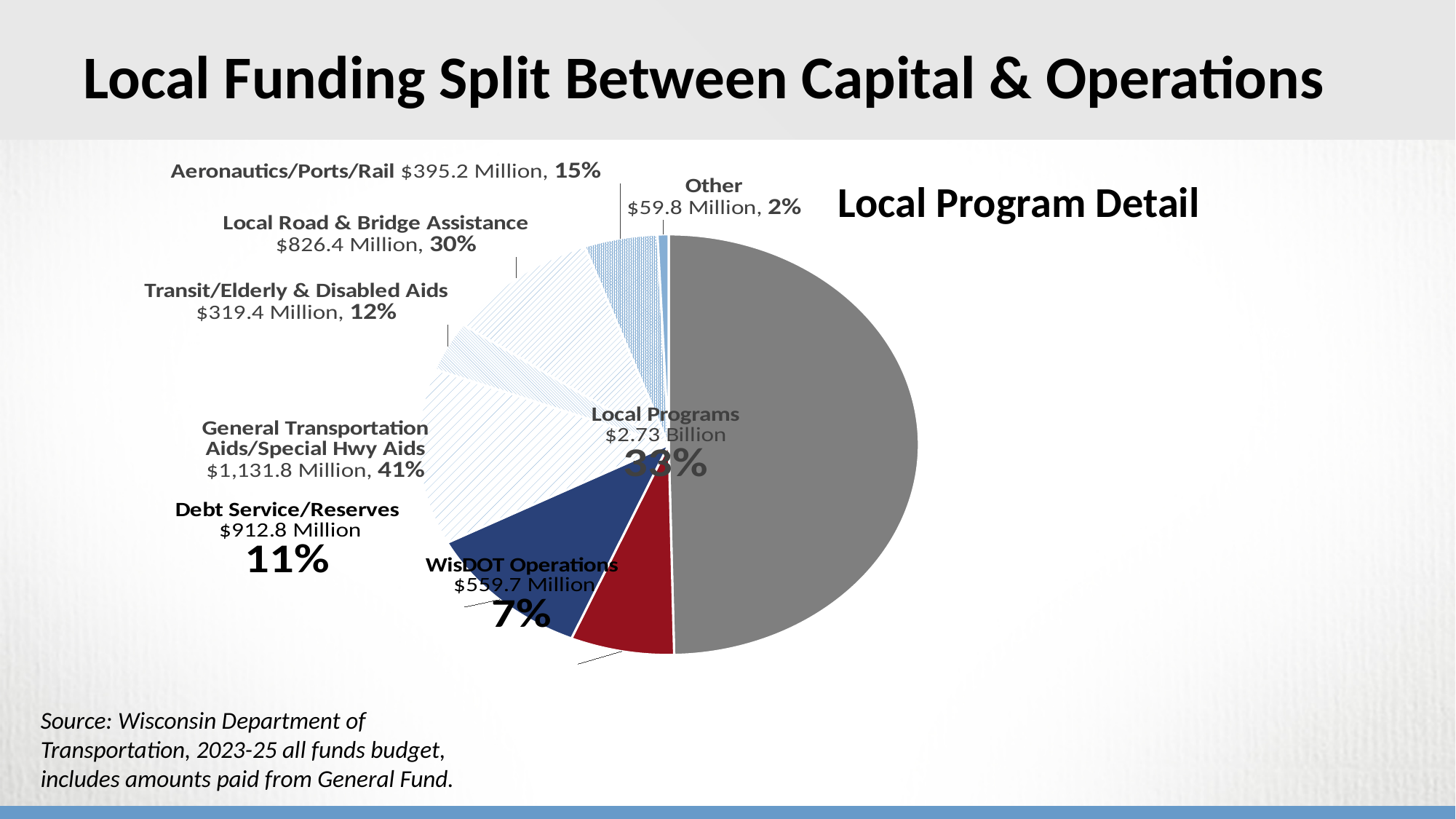

# Local Funding Split Between Capital & Operations

[unsupported chart]

Local Program Detail
Source: Wisconsin Department of Transportation, 2023-25 all funds budget, includes amounts paid from General Fund.